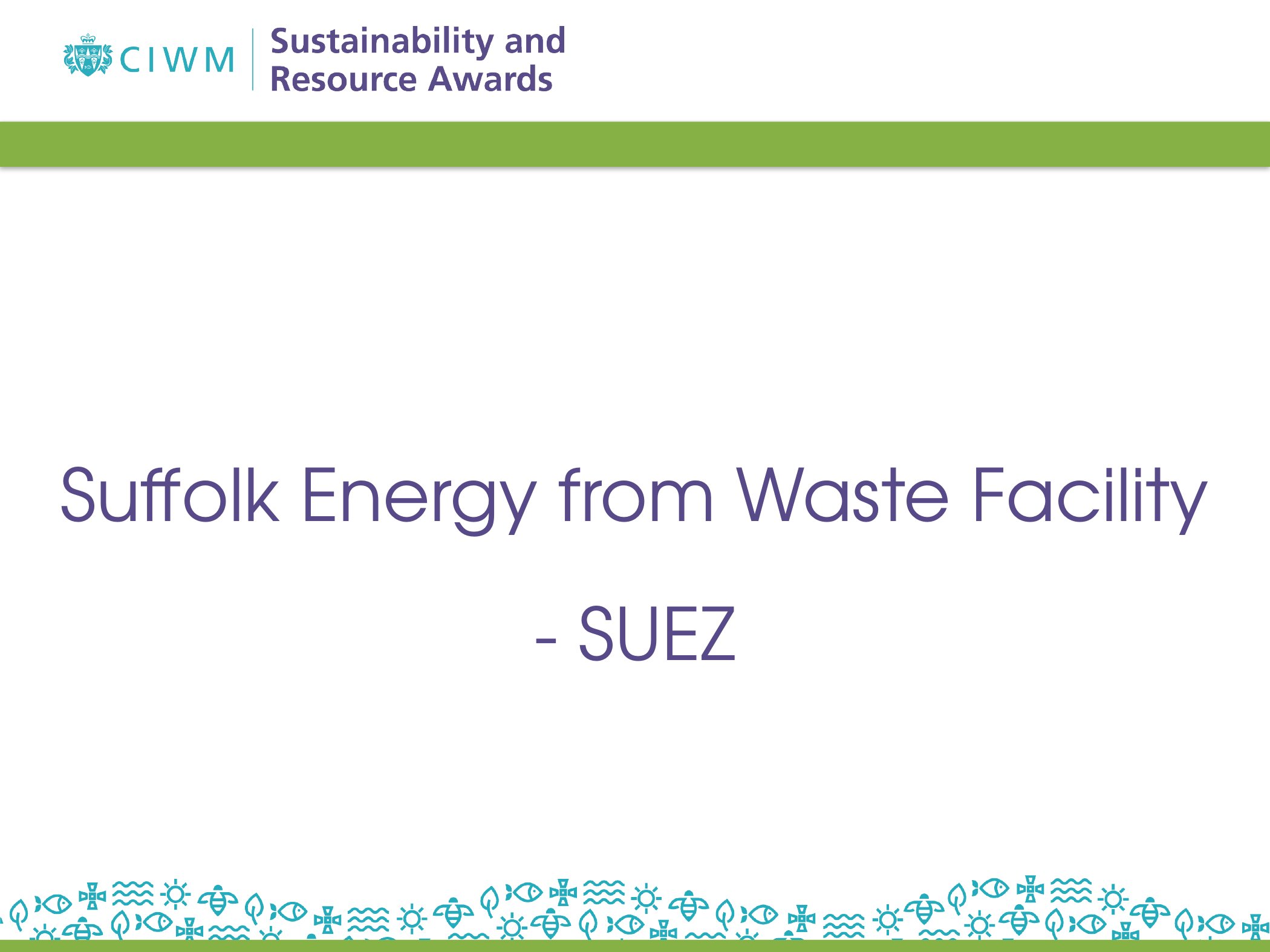

Suffolk Energy from Waste Facility - SUEZ